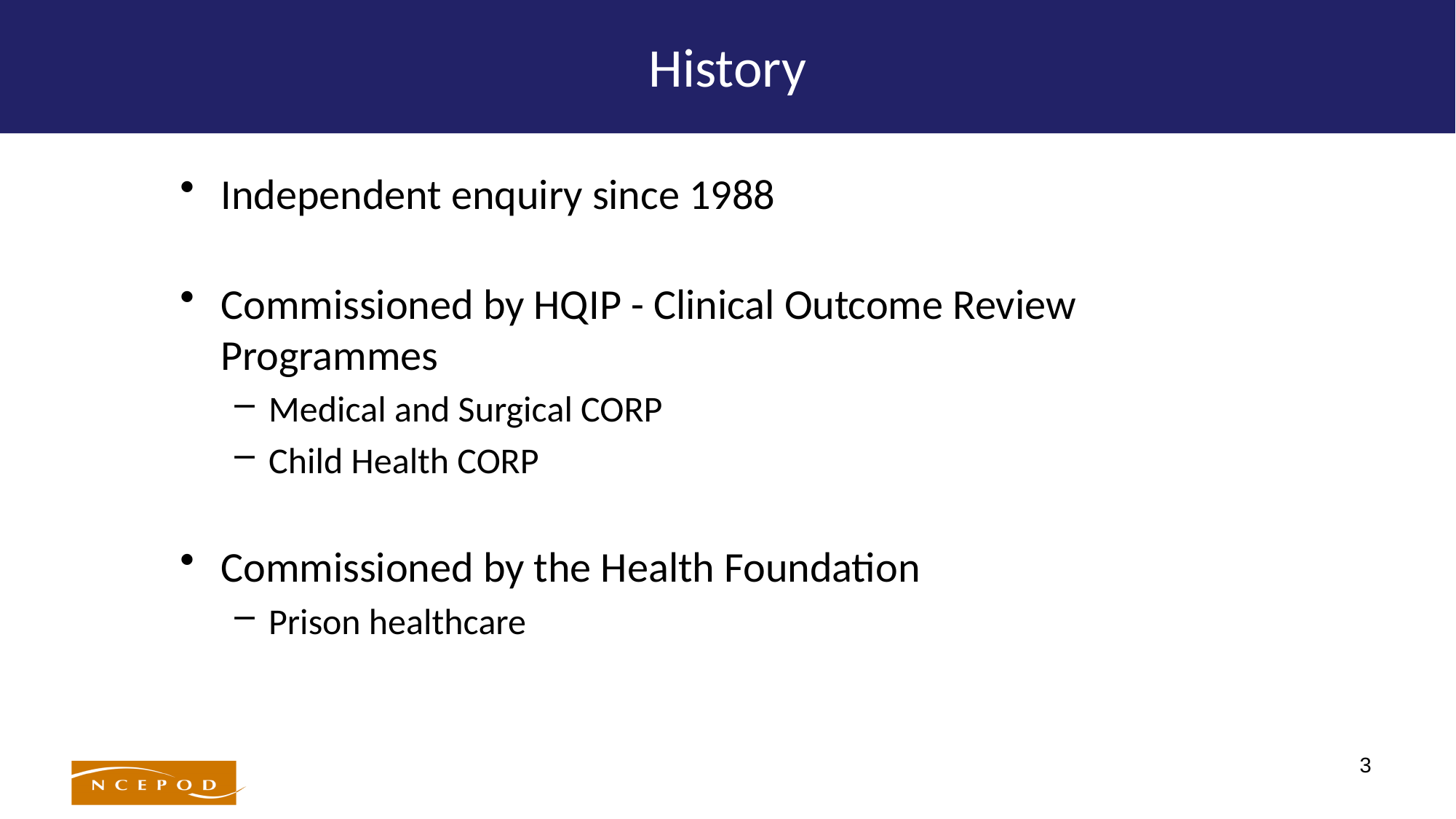

# History
Independent enquiry since 1988

Commissioned by HQIP - Clinical Outcome Review Programmes
Medical and Surgical CORP
Child Health CORP

Commissioned by the Health Foundation
Prison healthcare

3